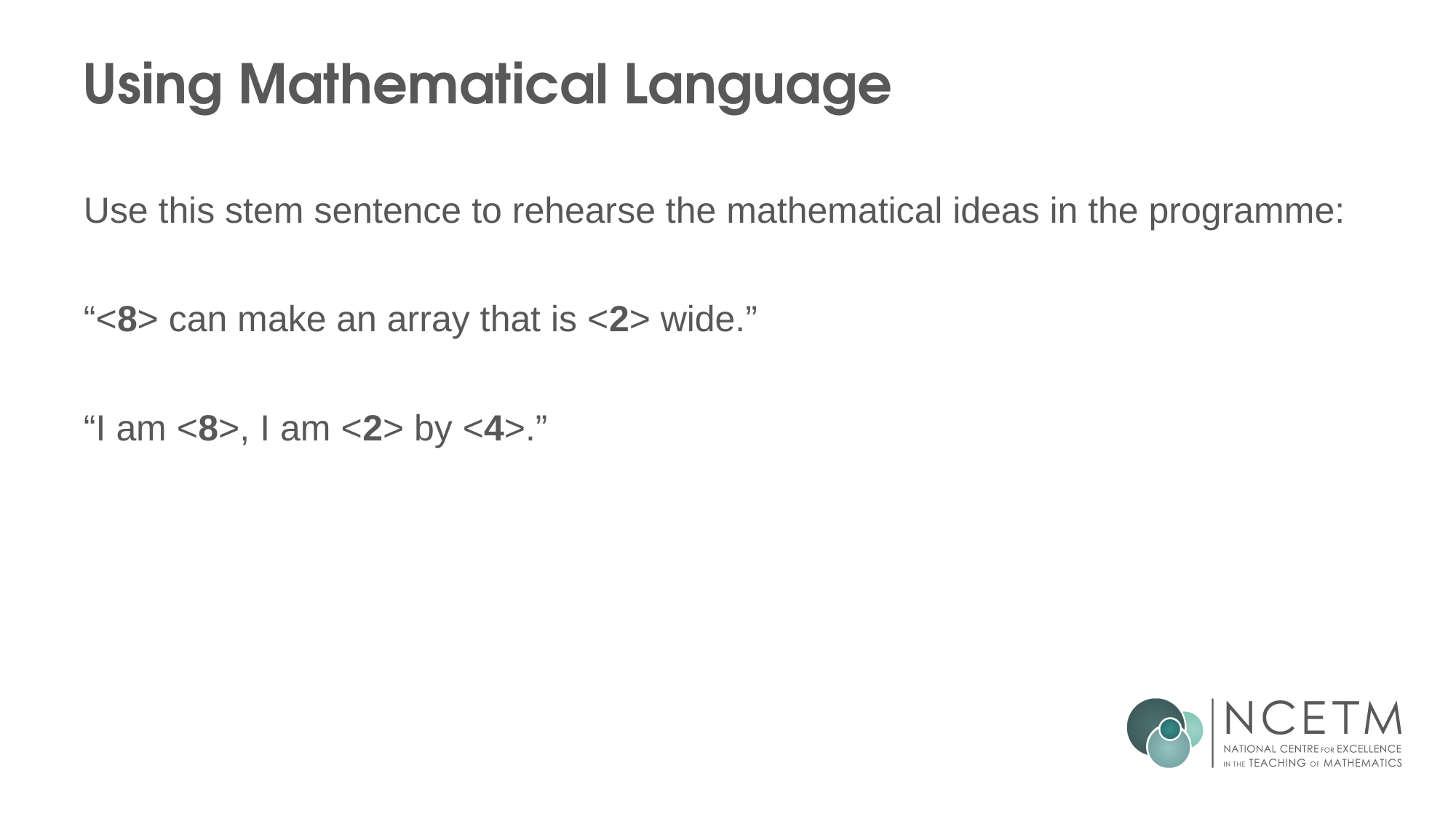

# Using Mathematical Language
Use this stem sentence to rehearse the mathematical ideas in the programme:

“<8> can make an array that is <2> wide.”

“I am <8>, I am <2> by <4>.”